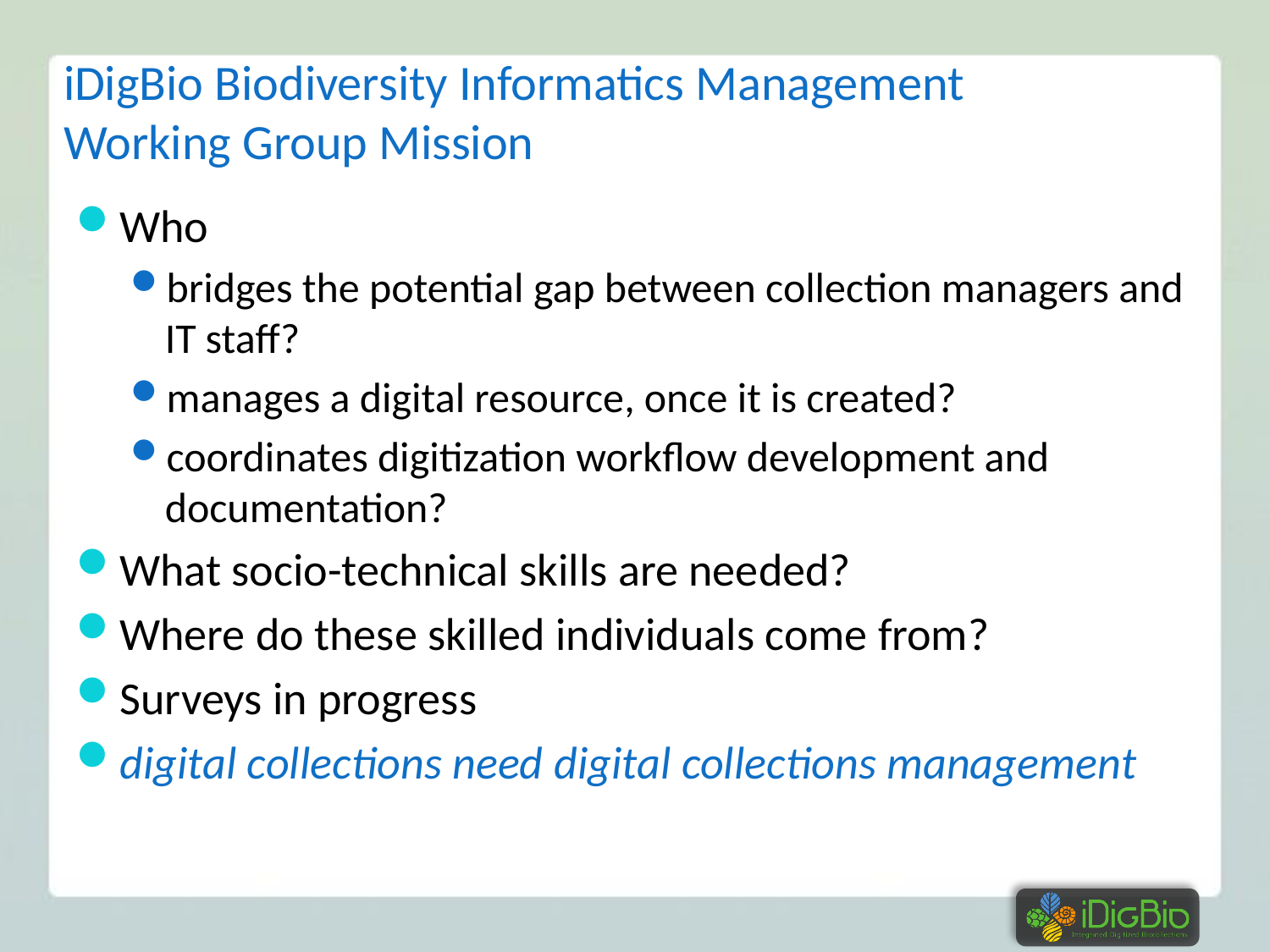

# iDigBio Biodiversity Informatics Management Working Group Mission
Who
bridges the potential gap between collection managers and IT staff?
manages a digital resource, once it is created?
coordinates digitization workflow development and documentation?
What socio-technical skills are needed?
Where do these skilled individuals come from?
Surveys in progress
digital collections need digital collections management